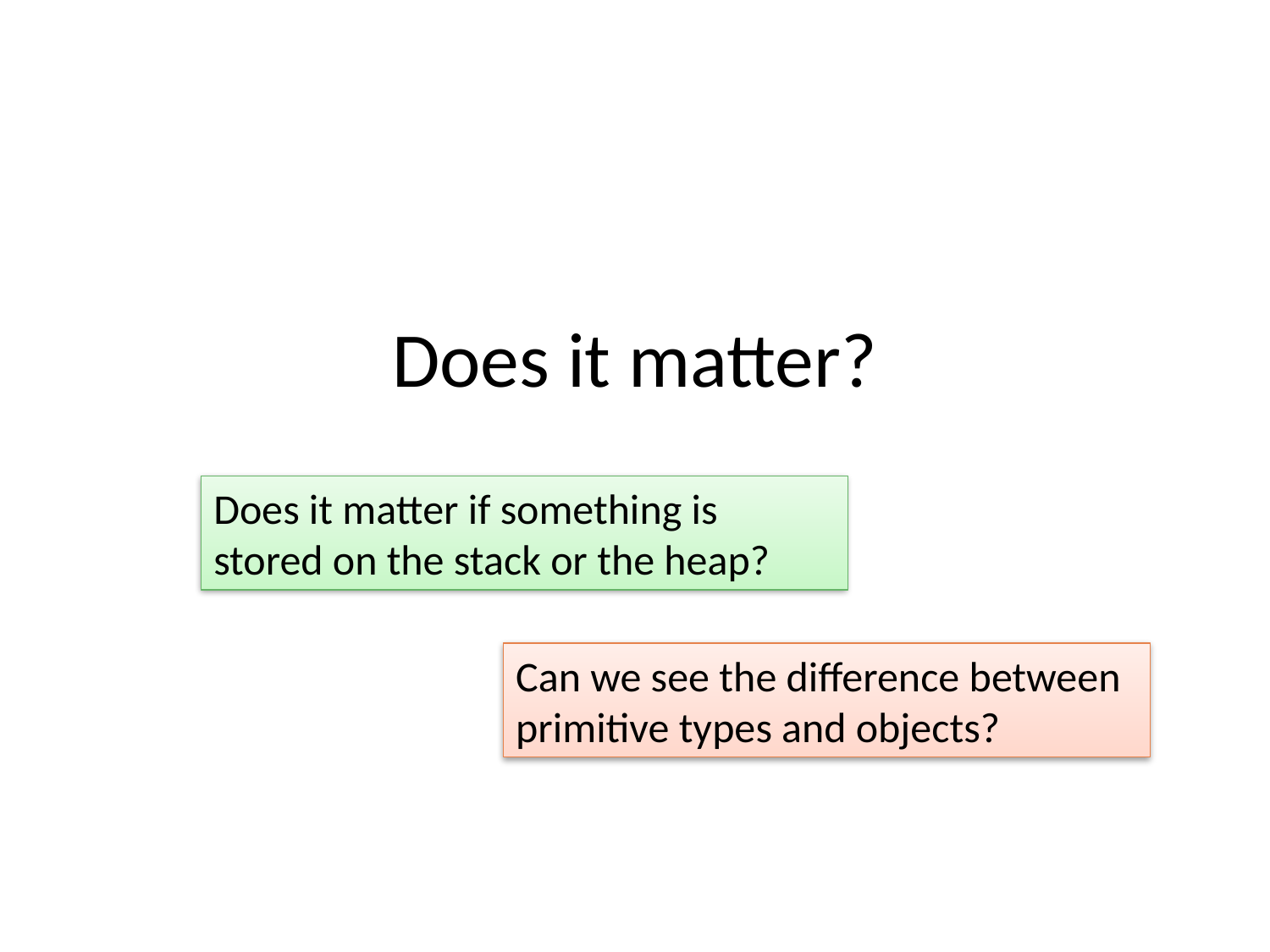

# Does it matter?
Does it matter if something is stored on the stack or the heap?
Can we see the difference between primitive types and objects?